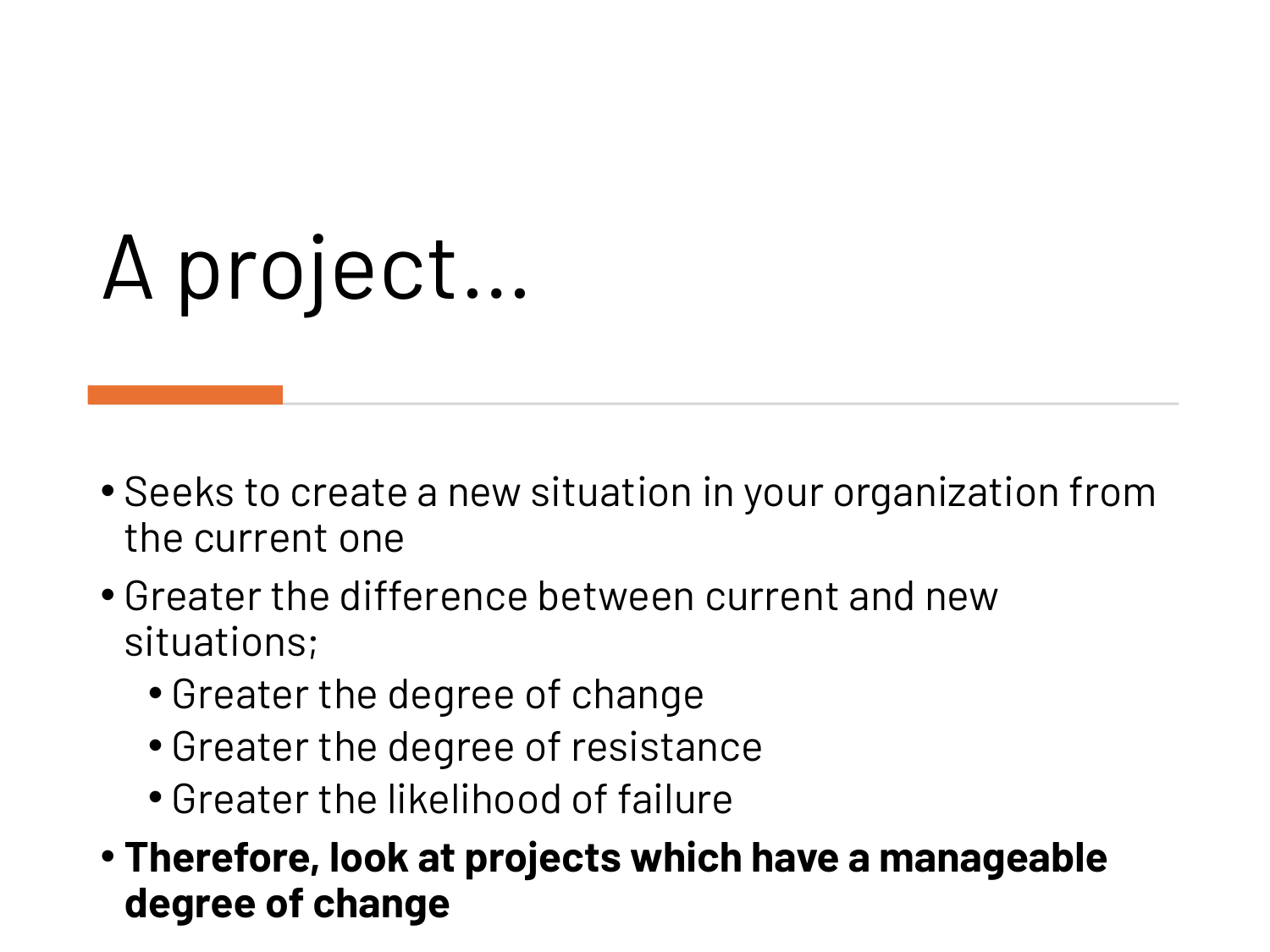

# A project…

Seeks to create a new situation in your organization from the current one
Greater the difference between current and new situations;
Greater the degree of change
Greater the degree of resistance
Greater the likelihood of failure
Therefore, look at projects which have a manageable degree of change